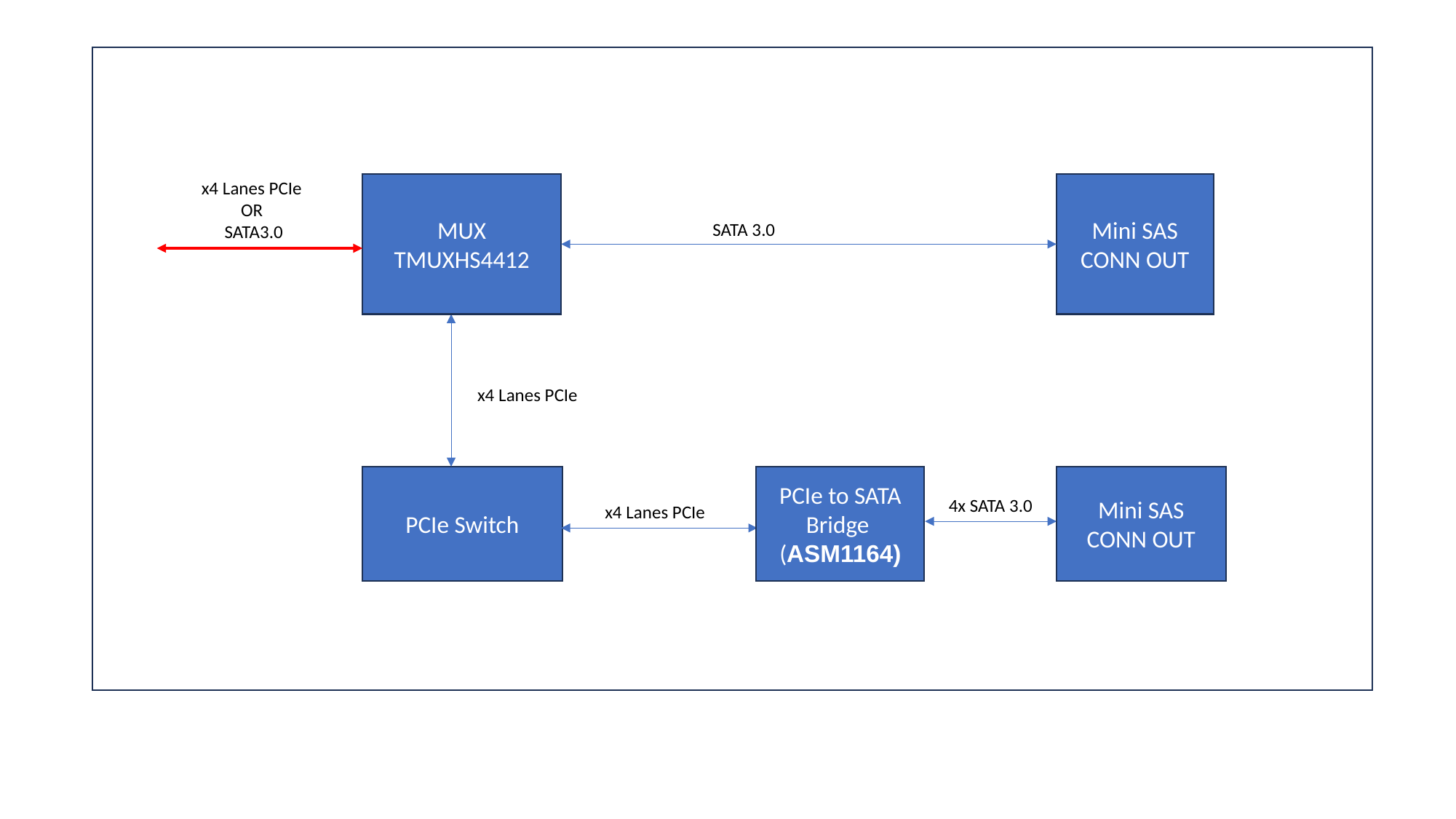

x4 Lanes PCIe
OR
 SATA3.0
MUX
TMUXHS4412
Mini SAS
CONN OUT
SATA 3.0
 x4 Lanes PCIe
PCIe to SATA Bridge
(ASM1164)
Mini SAS
CONN OUT
PCIe Switch
4x SATA 3.0
x4 Lanes PCIe